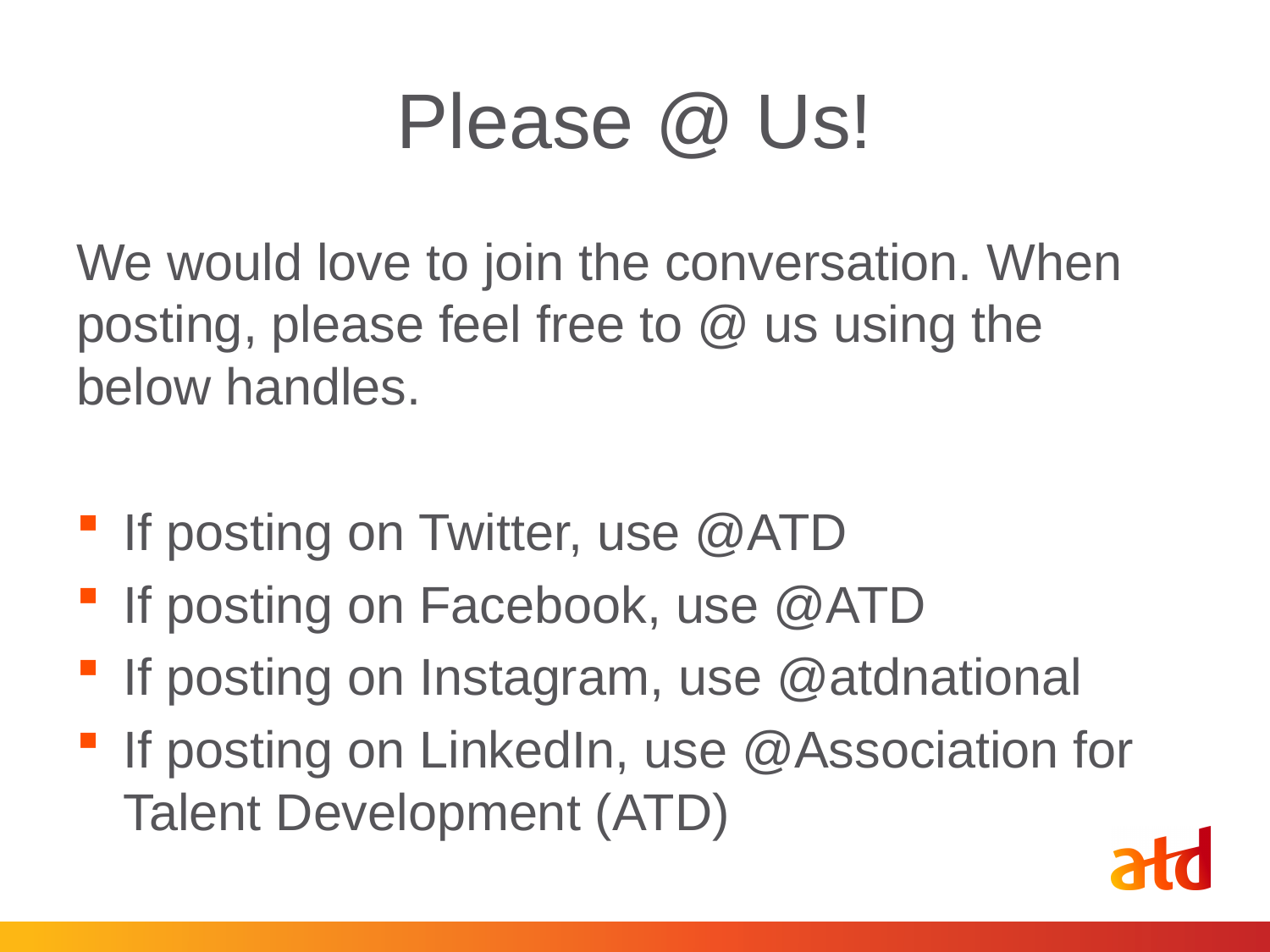

# Please @ Us!
We would love to join the conversation. When posting, please feel free to @ us using the below handles.

If posting on Twitter, use @ATD
If posting on Facebook, use @ATD
If posting on Instagram, use @atdnational
If posting on LinkedIn, use @Association for Talent Development (ATD)